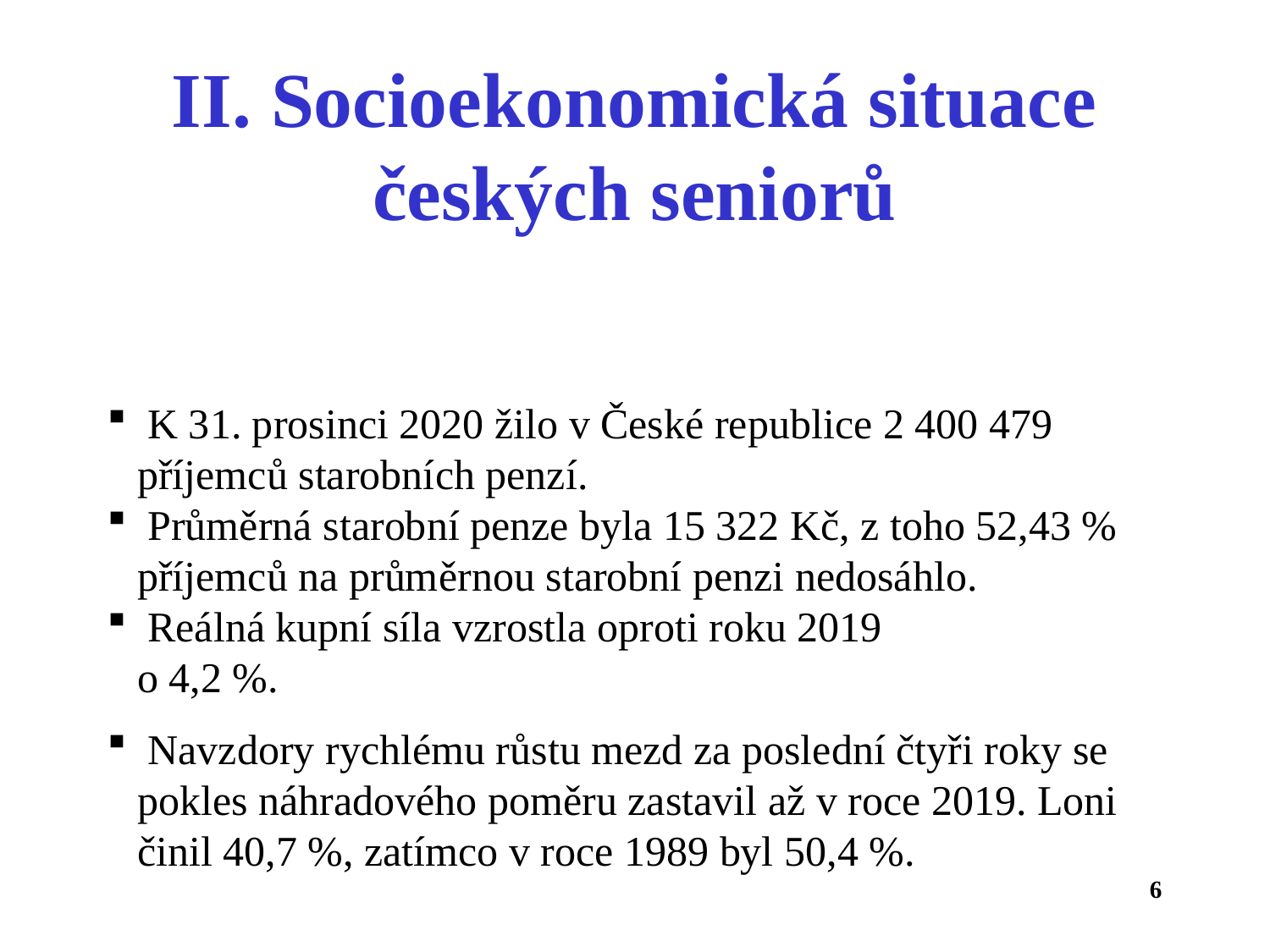

II. Socioekonomická situace českých seniorů
 K 31. prosinci 2020 žilo v České republice 2 400 479 příjemců starobních penzí.
 Průměrná starobní penze byla 15 322 Kč, z toho 52,43 % příjemců na průměrnou starobní penzi nedosáhlo.
 Reálná kupní síla vzrostla oproti roku 2019
o 4,2 %.
 Navzdory rychlému růstu mezd za poslední čtyři roky se pokles náhradového poměru zastavil až v roce 2019. Loni činil 40,7 %, zatímco v roce 1989 byl 50,4 %.
6